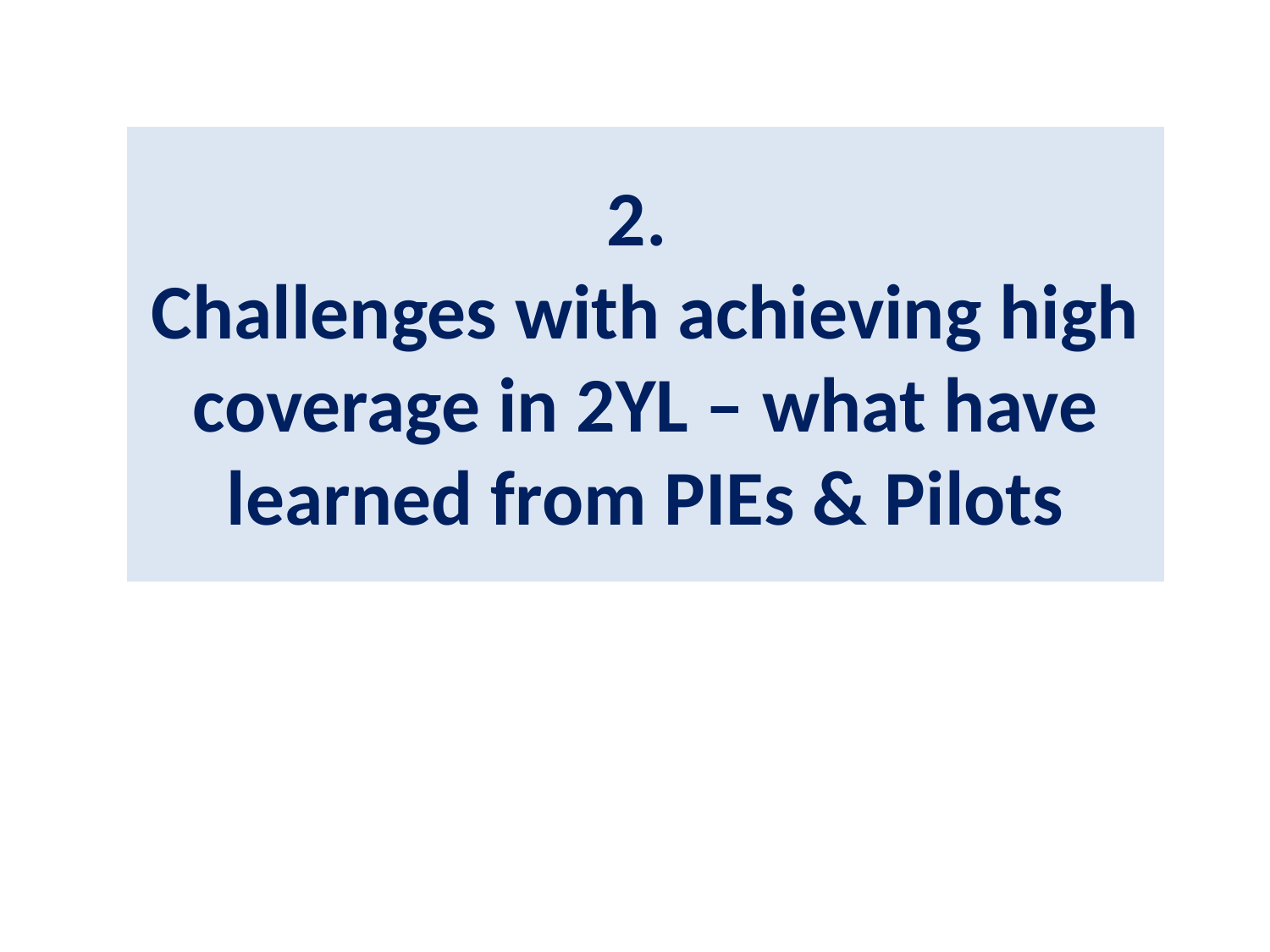

# 2. Challenges with achieving high coverage in 2YL – what have learned from PIEs & Pilots